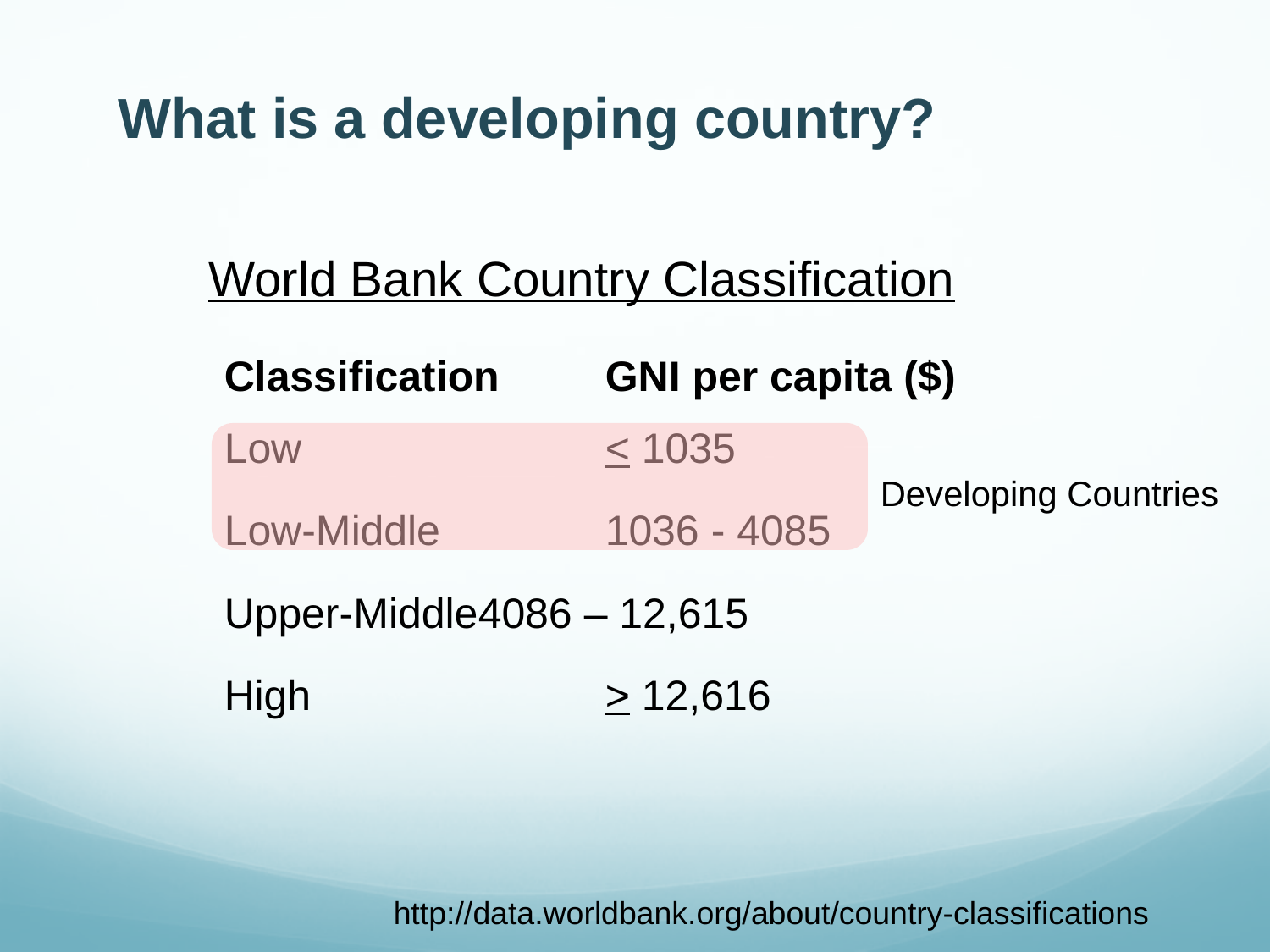

What is a developing country?

World Bank Country Classification
Classification	GNI per capita ($)
Low			< 1035
Low-Middle		1036 - 4085
Upper-Middle	4086 – 12,615
High			> 12,616

Developing Countries
http://data.worldbank.org/about/country-classifications